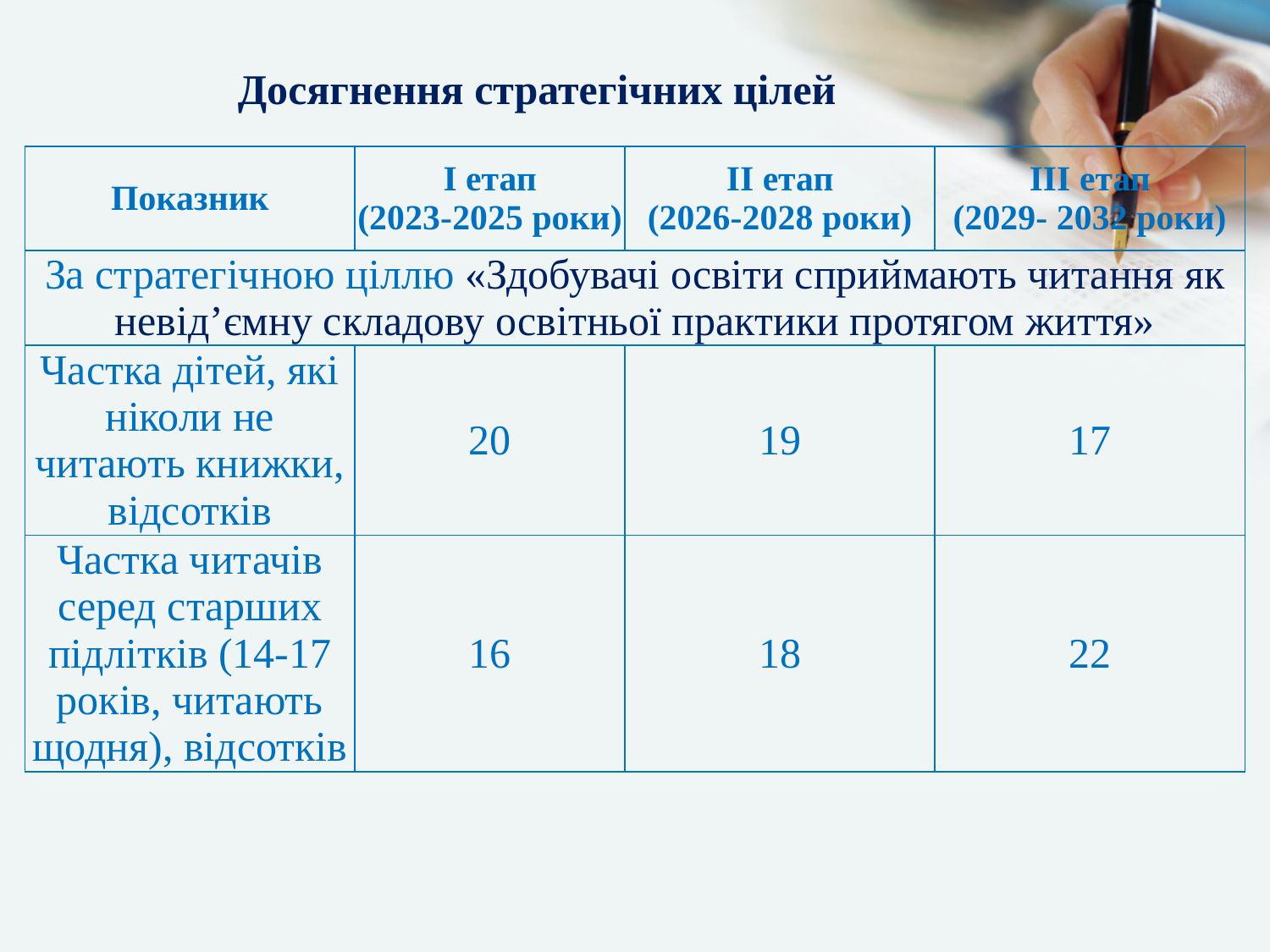

Досягнення стратегічних цілей
| Показник | I етап (2023-2025 роки) | II етап (2026-2028 роки) | III етап (2029- 2032 роки) |
| --- | --- | --- | --- |
| За стратегічною ціллю «Здобувачі освіти сприймають читання як невід’ємну складову освітньої практики протягом життя» |  |  |  |
| Частка дітей, які ніколи не читають книжки, відсотків | 20 | 19 | 17 |
| Частка читачів серед старших підлітків (14-17 років, читають щодня), відсотків | 16 | 18 | 22 |